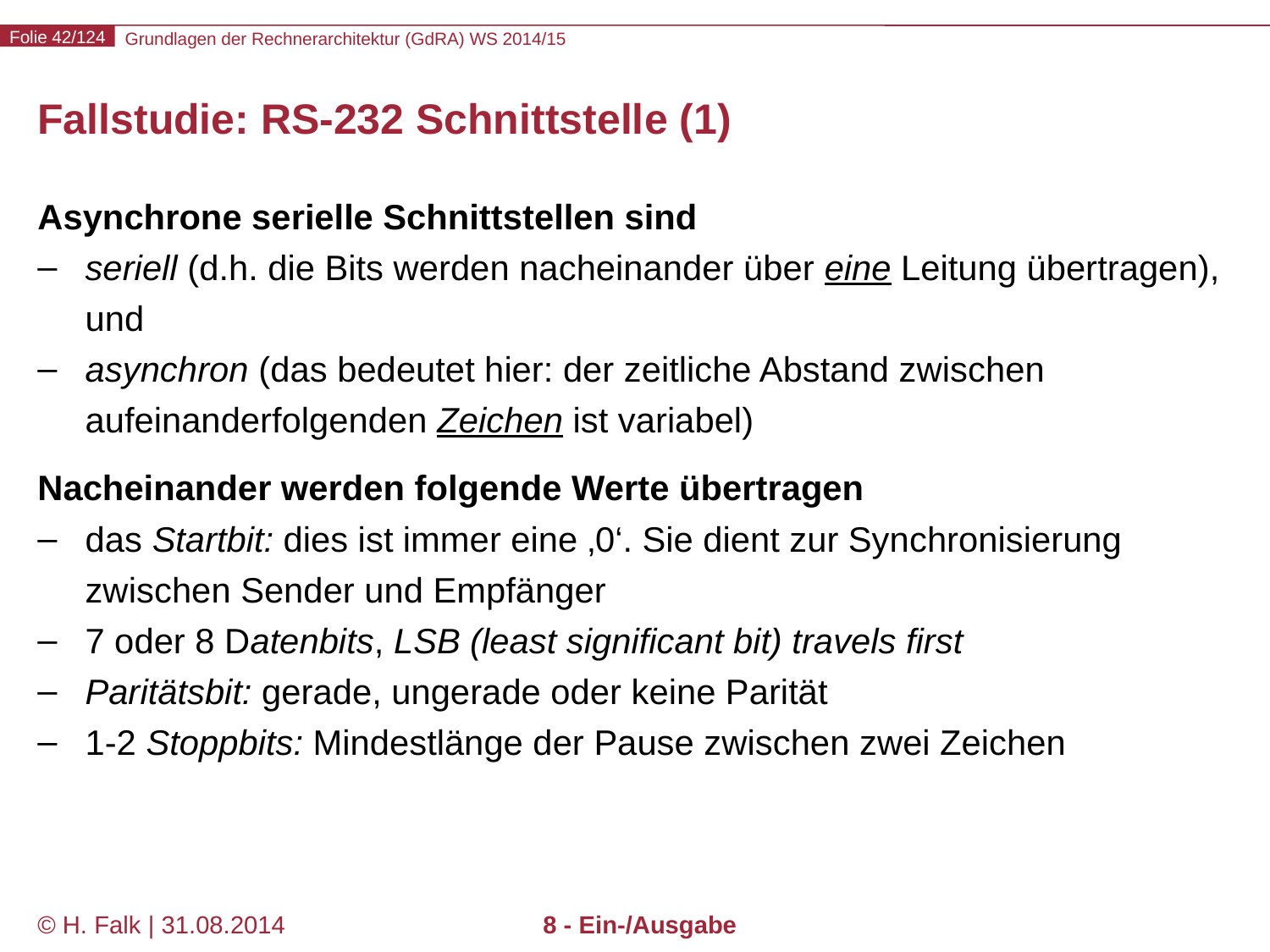

# Fallstudie: RS-232 Schnittstelle (1)
Asynchrone serielle Schnittstellen sind
seriell (d.h. die Bits werden nacheinander über eine Leitung übertragen), und
asynchron (das bedeutet hier: der zeitliche Abstand zwischen aufeinanderfolgenden Zeichen ist variabel)

Nacheinander werden folgende Werte übertragen
das Startbit: dies ist immer eine ‚0‘. Sie dient zur Synchronisierung zwischen Sender und Empfänger
7 oder 8 Datenbits, LSB (least significant bit) travels first
Paritätsbit: gerade, ungerade oder keine Parität
1-2 Stoppbits: Mindestlänge der Pause zwischen zwei Zeichen

© H. Falk | 31.08.2014
8 - Ein-/Ausgabe